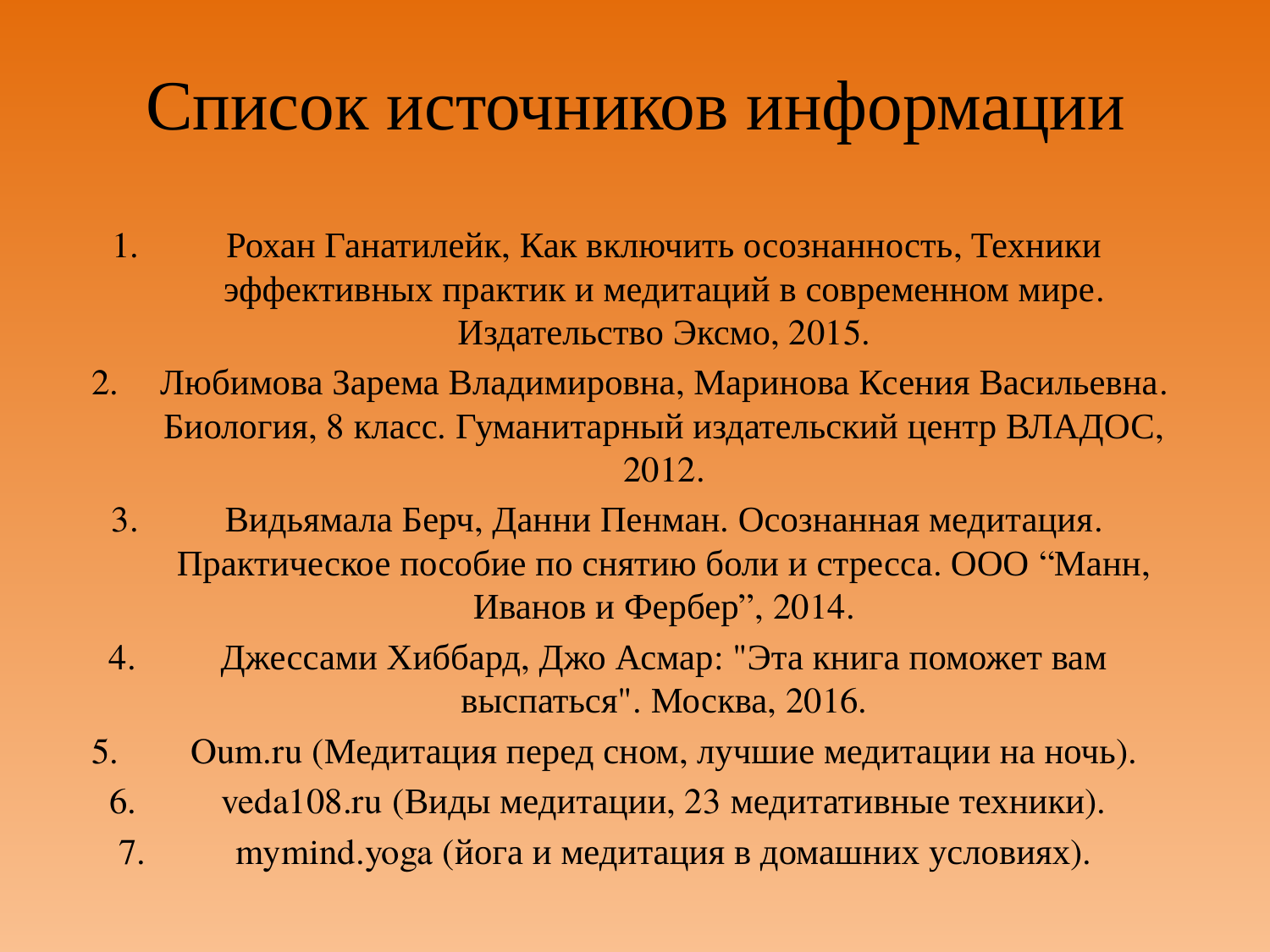

# Список источников информации

Рохан Ганатилейк, Как включить осознанность, Техники эффективных практик и медитаций в современном мире. Издательство Эксмо, 2015.
Любимова Зарема Владимировна, Маринова Ксения Васильевна. Биология, 8 класс. Гуманитарный издательский центр ВЛАДОС, 2012.
Видьямала Берч, Данни Пенман. Осознанная медитация. Практическое пособие по снятию боли и стресса. ООО “Манн, Иванов и Фербер”, 2014.
Джессами Хиббард, Джо Асмар: "Эта книга поможет вам выспаться". Москва, 2016.
Oum.ru (Медитация перед сном, лучшие медитации на ночь).
veda108.ru (Виды медитации, 23 медитативные техники).
mymind.yoga (йога и медитация в домашних условиях).